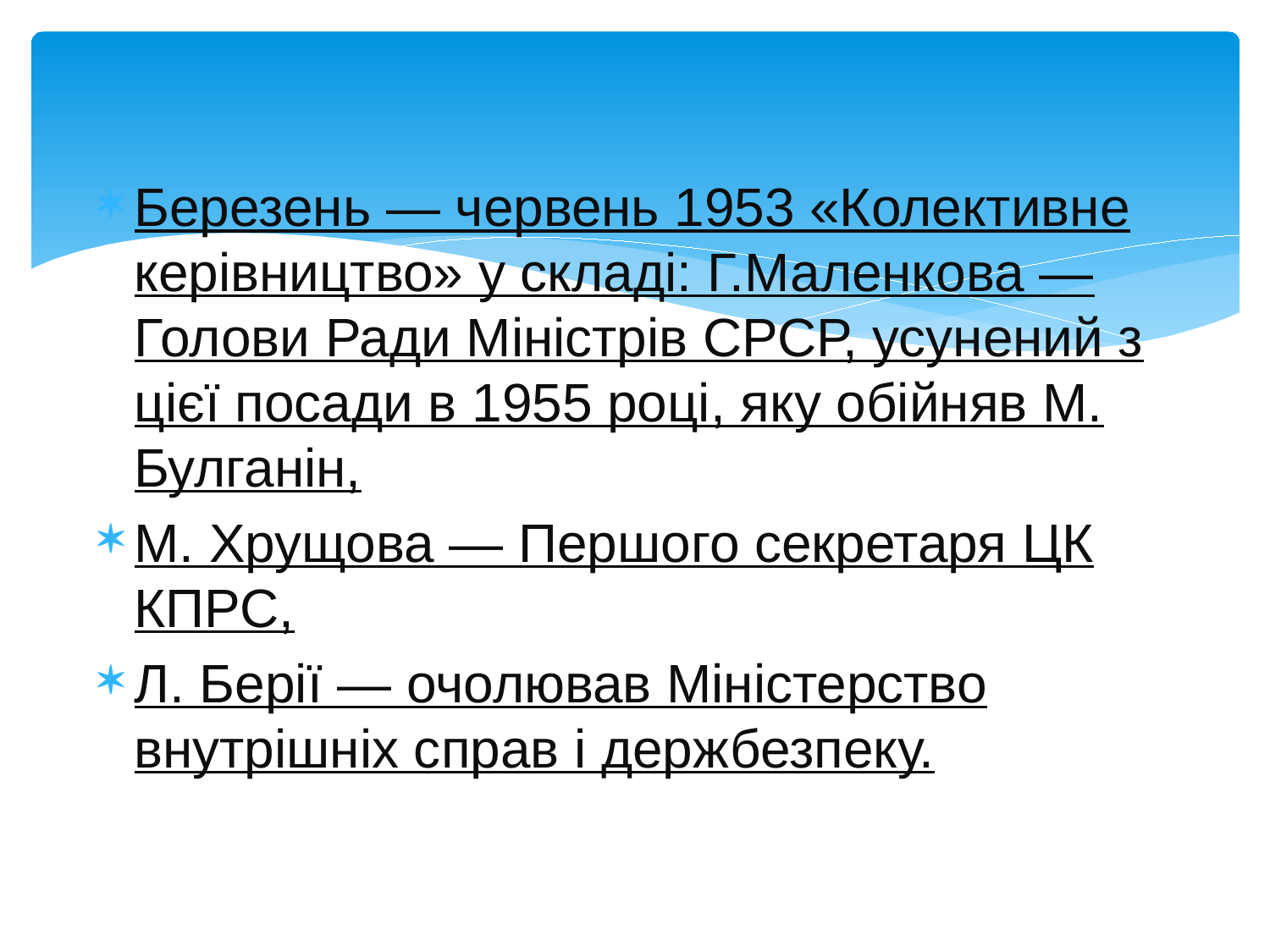

Березень — червень 1953 «Колективне керівництво» у складі: Г.Маленкова — Голови Ради Міністрів СРСР, усунений з цієї посади в 1955 році, яку обійняв М. Булганін,
М. Хрущова — Першого секретаря ЦК КПРС,
Л. Берії — очолював Міністерство внутрішніх справ і держбезпеку.